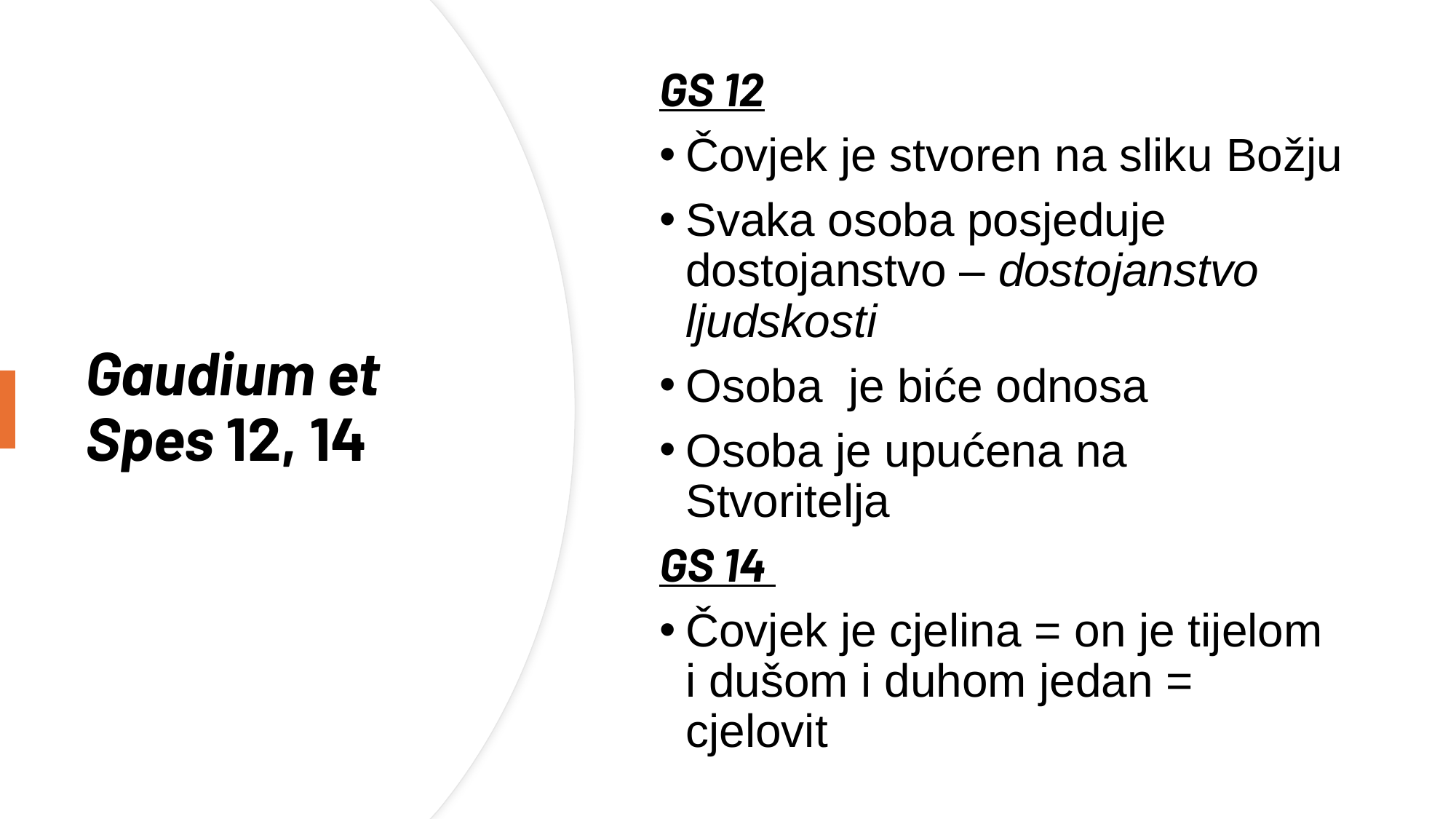

GS 12
Čovjek je stvoren na sliku Božju
Svaka osoba posjeduje dostojanstvo – dostojanstvo ljudskosti
Osoba  je biće odnosa
Osoba je upućena na Stvoritelja
GS 14
Čovjek je cjelina = on je tijelom i dušom i duhom jedan = cjelovit
# Gaudium et Spes 12, 14